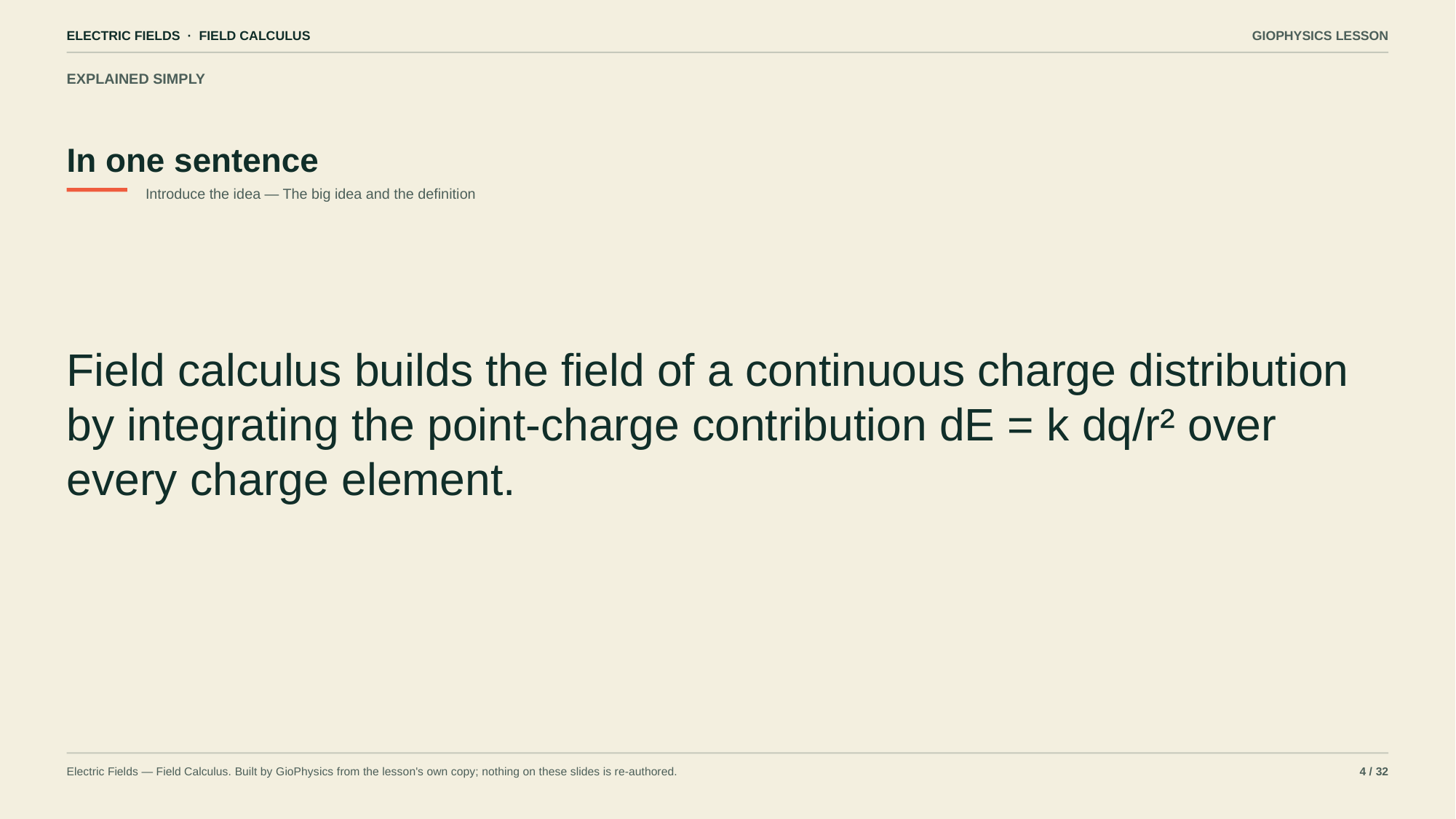

ELECTRIC FIELDS  ·  FIELD CALCULUS
GIOPHYSICS LESSON

EXPLAINED SIMPLY
In one sentence
Introduce the idea — The big idea and the definition

Field calculus builds the field of a continuous charge distribution by integrating the point-charge contribution dE = k dq/r² over every charge element.

Electric Fields — Field Calculus. Built by GioPhysics from the lesson's own copy; nothing on these slides is re-authored.
4 / 32